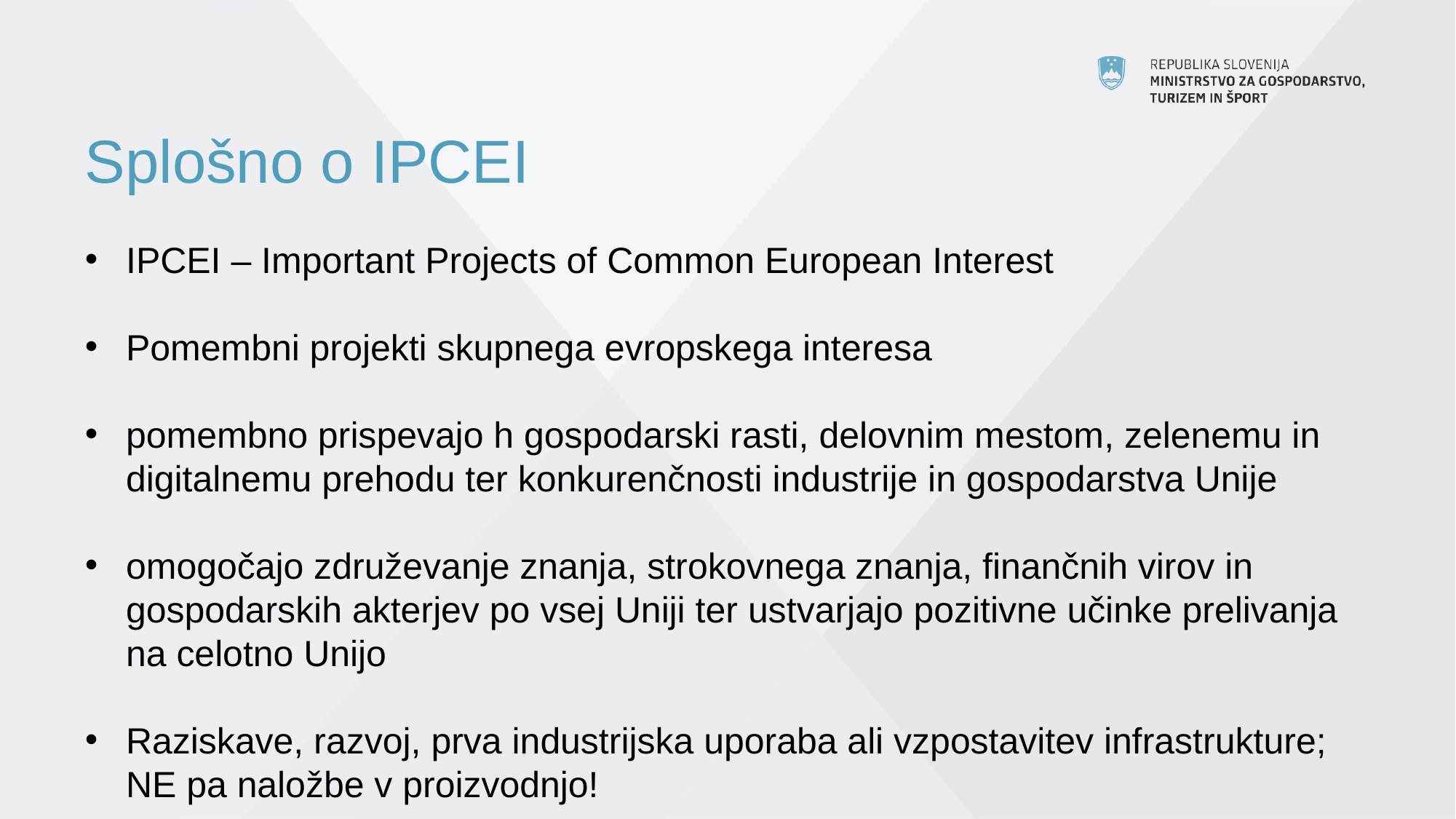

# Splošno o IPCEI
IPCEI – Important Projects of Common European Interest

Pomembni projekti skupnega evropskega interesa

pomembno prispevajo h gospodarski rasti, delovnim mestom, zelenemu in digitalnemu prehodu ter konkurenčnosti industrije in gospodarstva Unije

omogočajo združevanje znanja, strokovnega znanja, finančnih virov in gospodarskih akterjev po vsej Uniji ter ustvarjajo pozitivne učinke prelivanja na celotno Unijo

Raziskave, razvoj, prva industrijska uporaba ali vzpostavitev infrastrukture; NE pa naložbe v proizvodnjo!